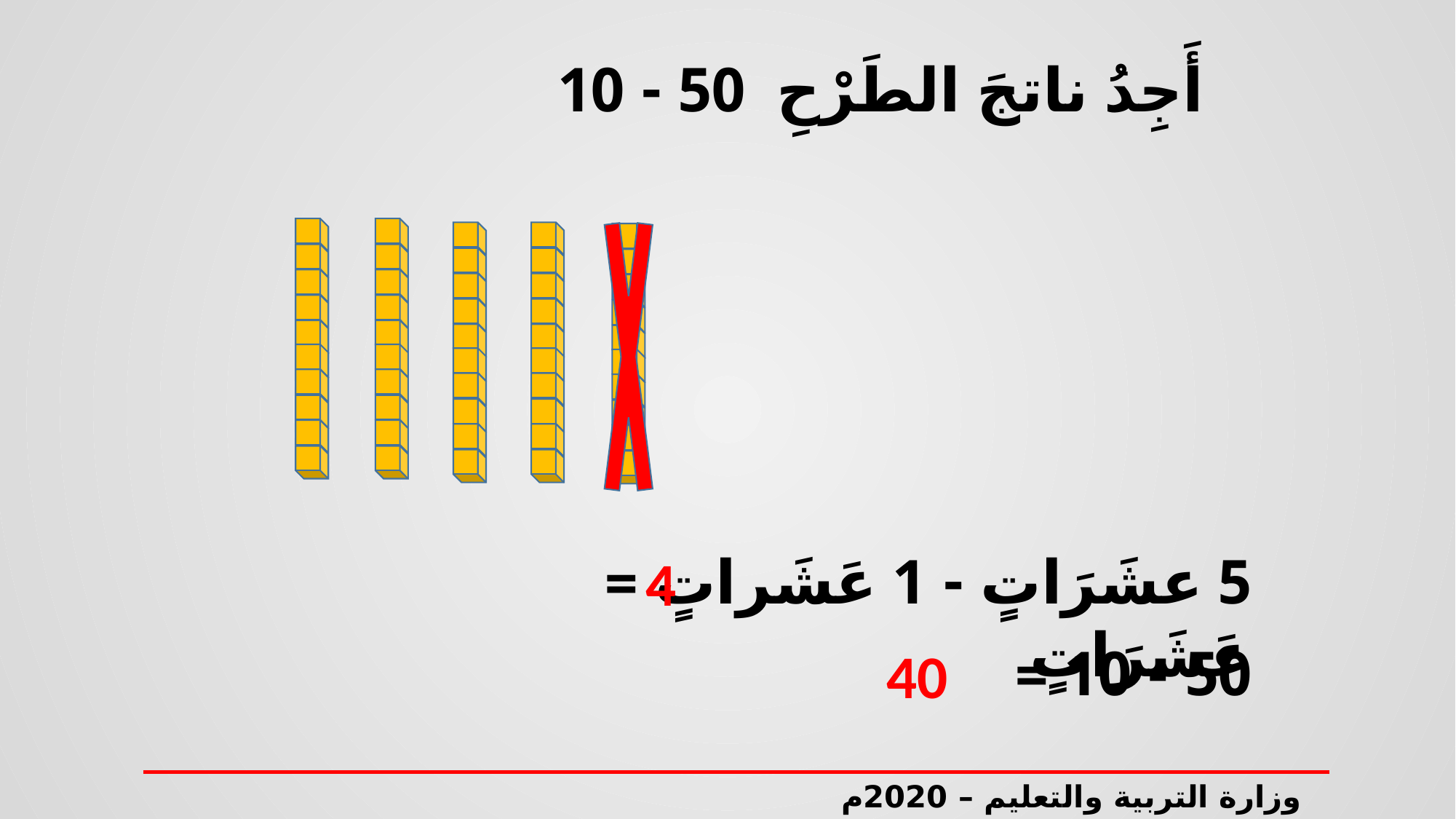

أَجِدُ ناتجَ الطَرْحِ  50 - 10

5 عشَرَاتٍ - 1 عَشَراتٍ =        عَشَرَاتٍ
4
50 - 10 =
40
وزارة التربية والتعليم – 2020م